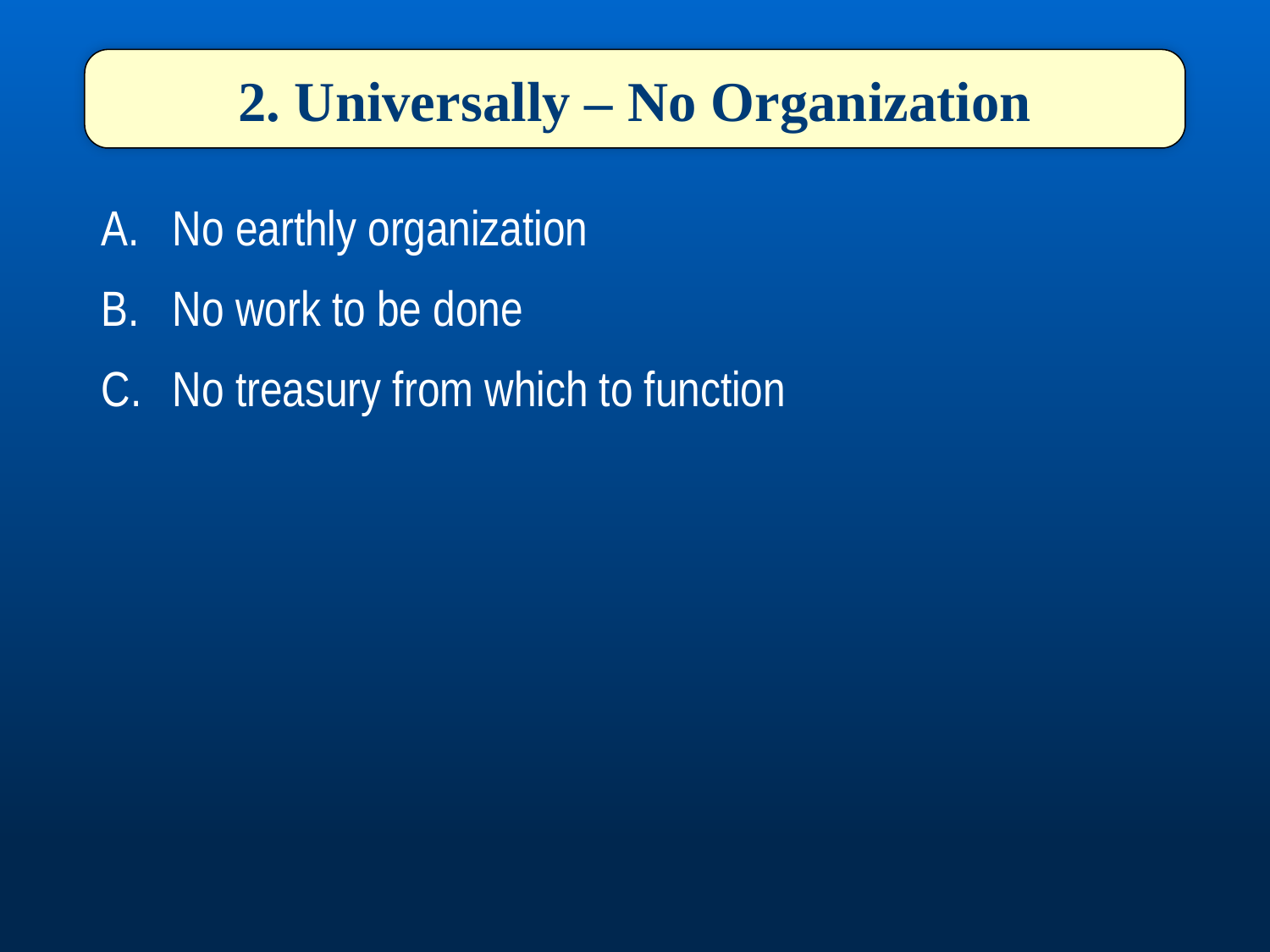

2. Universally – No Organization
No earthly organization

No work to be done

No treasury from which to function